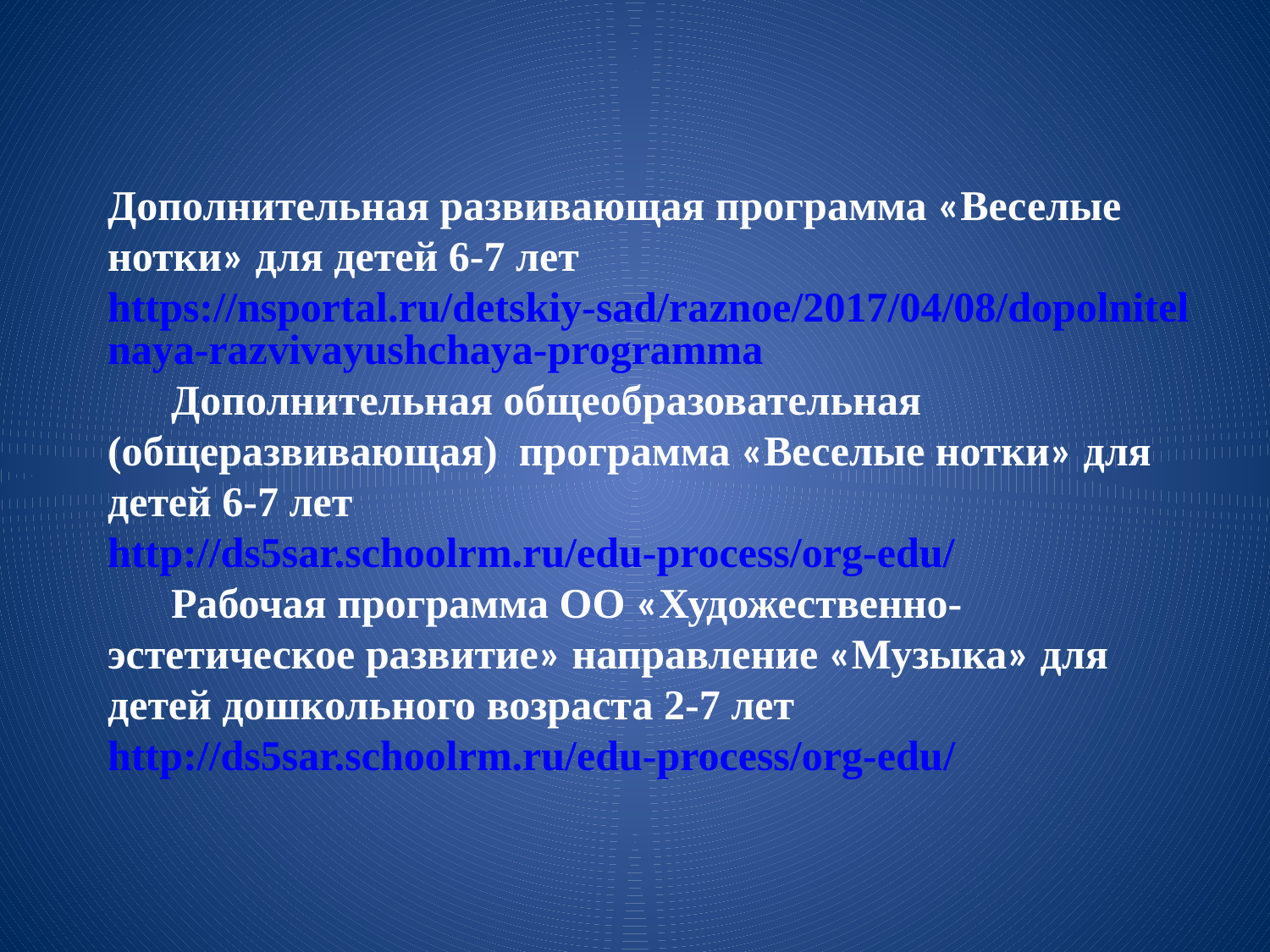

Дополнительная развивающая программа «Веселые нотки» для детей 6-7 лет https://nsportal.ru/detskiy-sad/raznoe/2017/04/08/dopolnitelnaya-razvivayushchaya-programma
      Дополнительная общеобразовательная (общеразвивающая)  программа «Веселые нотки» для детей 6-7 лет  http://ds5sar.schoolrm.ru/edu-process/org-edu/
      Рабочая программа ОО «Художественно-эстетическое развитие» направление «Музыка» для детей дошкольного возраста 2-7 лет http://ds5sar.schoolrm.ru/edu-process/org-edu/